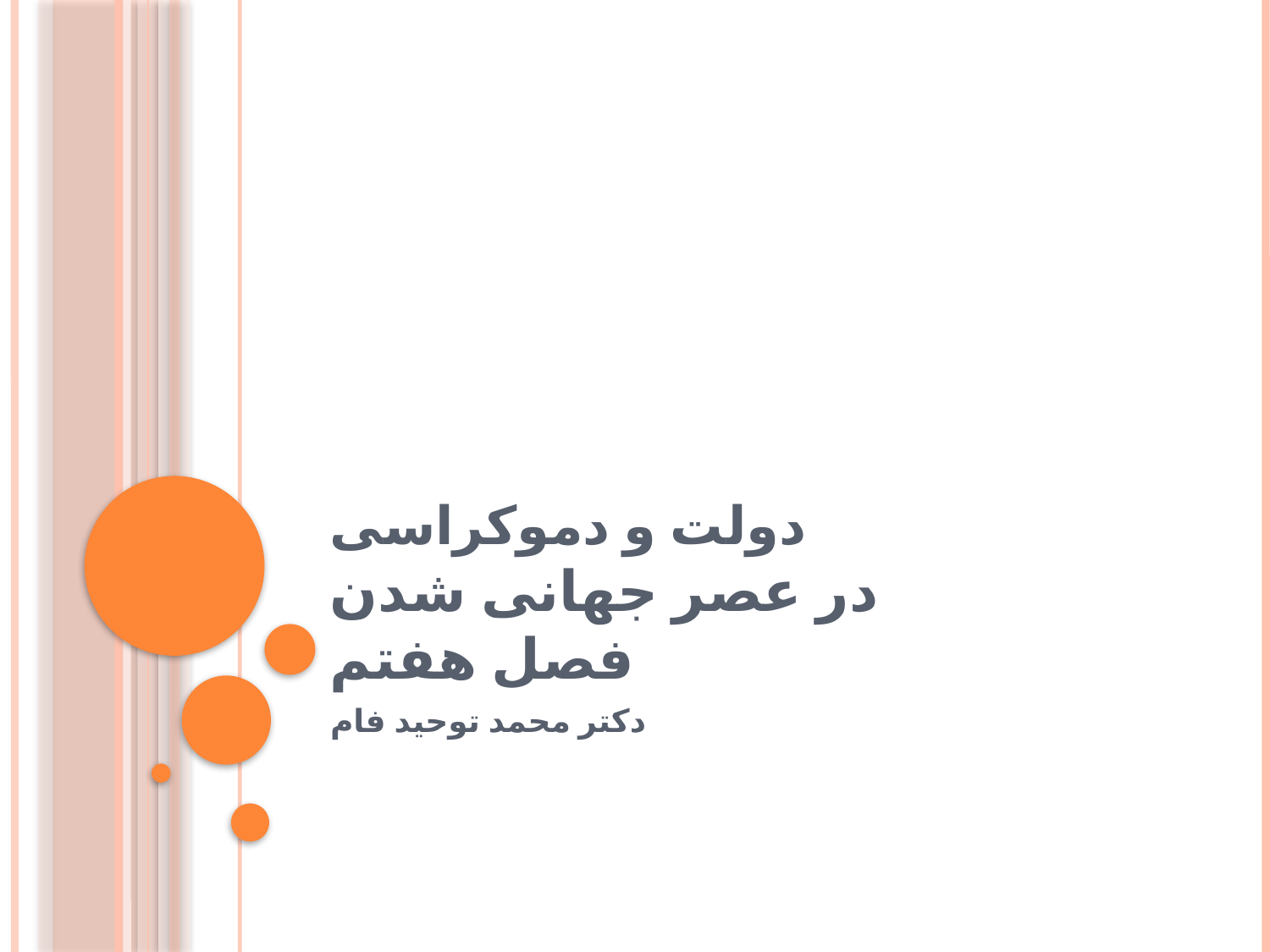

# دولت و دموکراسی در عصر جهانی شدن فصل هفتم
دکتر محمد توحید فام